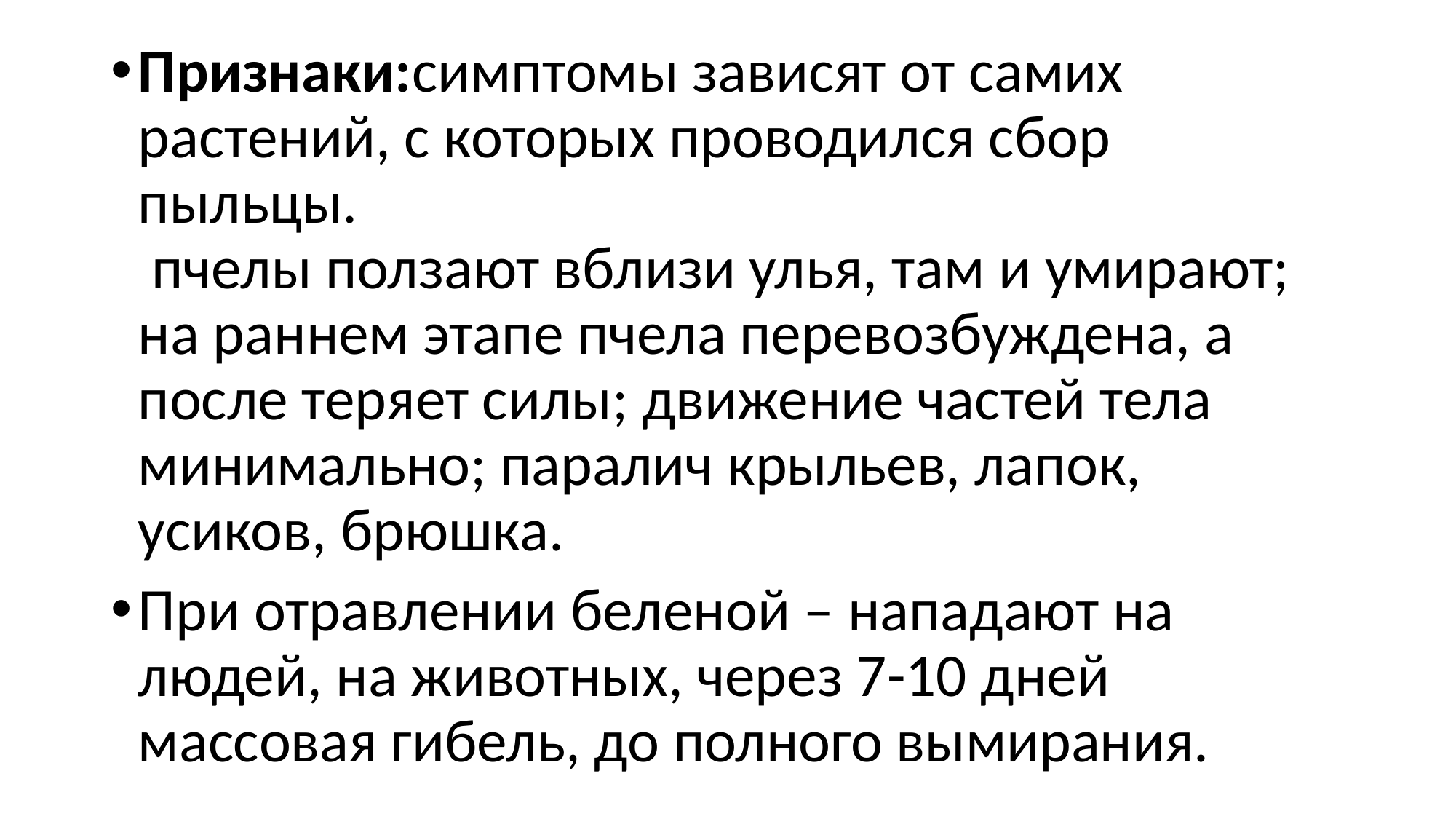

Признаки:симптомы зависят от самих растений, с которых проводился сбор пыльцы.
 пчелы ползают вблизи улья, там и умирают; на раннем этапе пчела перевозбуждена, а после теряет силы; движение частей тела минимально; паралич крыльев, лапок, усиков, брюшка.
При отравлении беленой – нападают на людей, на животных, через 7-10 дней массовая гибель, до полного вымирания.
#